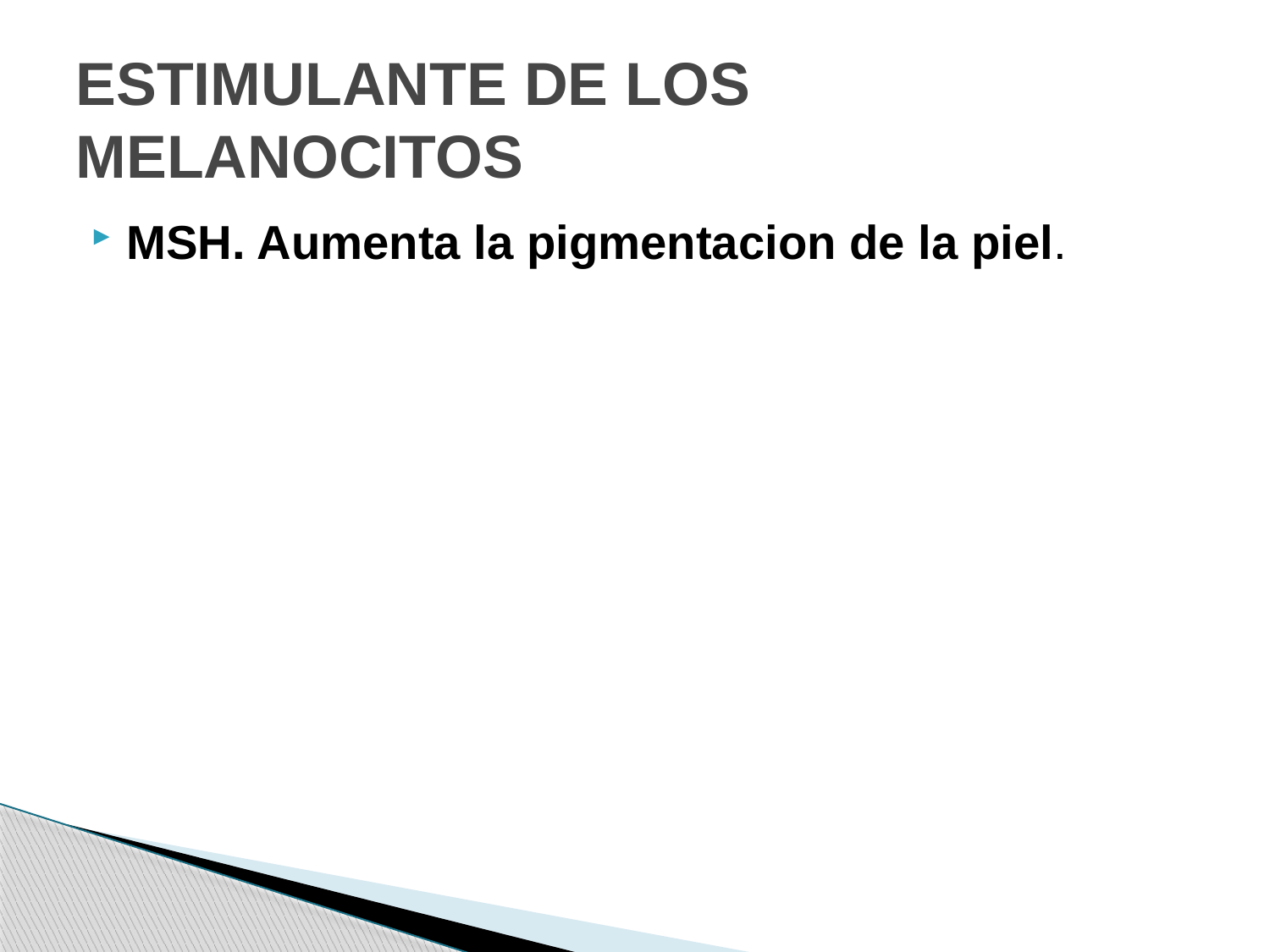

# ESTIMULANTE DE LOS MELANOCITOS
MSH. Aumenta la pigmentacion de la piel.